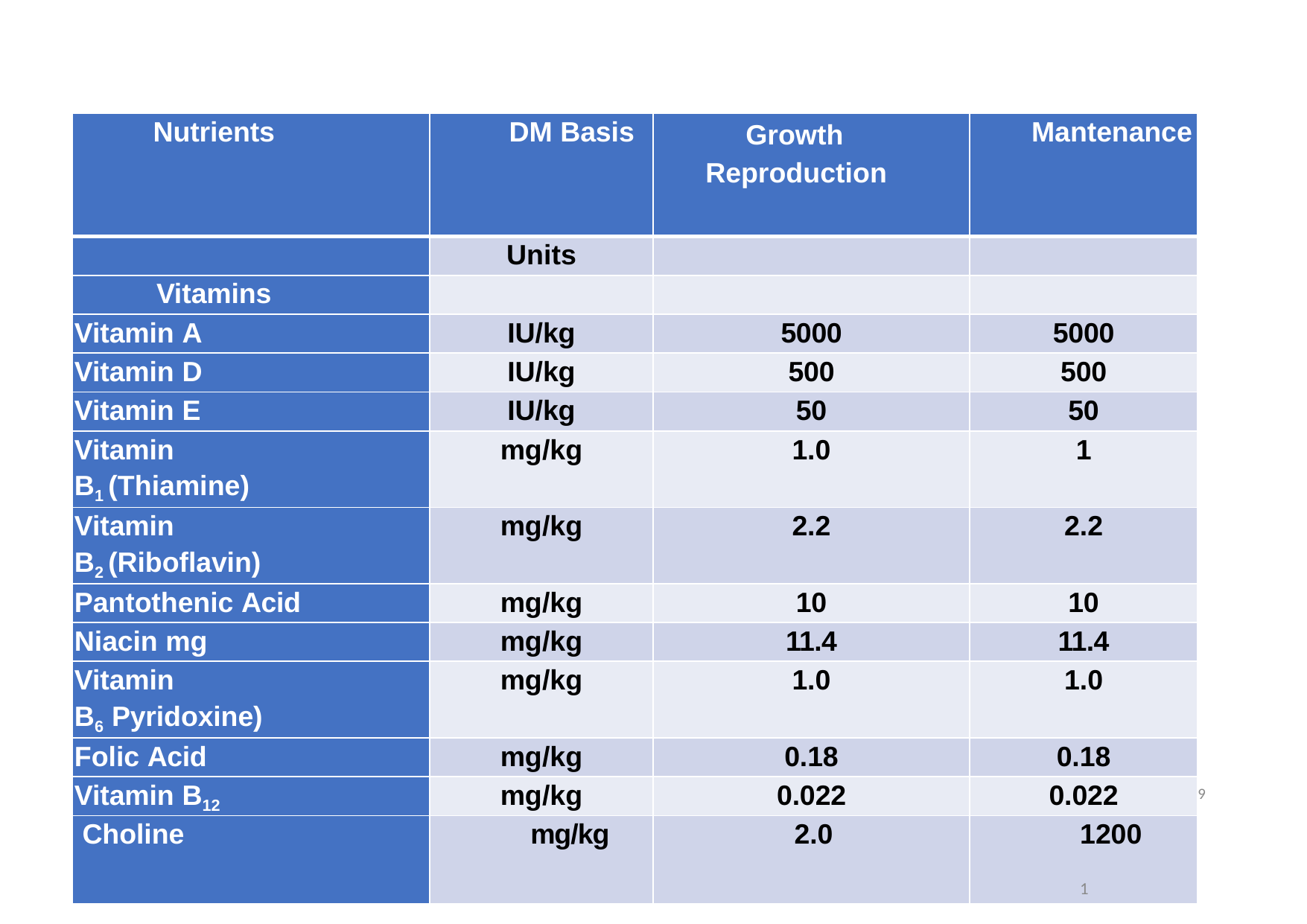

| Nutrients | DM Basis | Growth Reproduction | Mantenance |
| --- | --- | --- | --- |
|  | Units |  |  |
| Vitamins |  |  |  |
| Vitamin A | IU/kg | 5000 | 5000 |
| Vitamin D | IU/kg | 500 | 500 |
| Vitamin E | IU/kg | 50 | 50 |
| Vitamin B1 (Thiamine) | mg/kg | 1.0 | 1 |
| Vitamin B2 (Riboflavin) | mg/kg | 2.2 | 2.2 |
| Pantothenic Acid | mg/kg | 10 | 10 |
| Niacin mg | mg/kg | 11.4 | 11.4 |
| Vitamin B6 Pyridoxine) | mg/kg | 1.0 | 1.0 |
| Folic Acid | mg/kg | 0.18 | 0.18 |
| Vitamin B12 | mg/kg | 0.022 | 0.022 |
| Choline | mg/kg | 2.0 | 1200 1 |
9